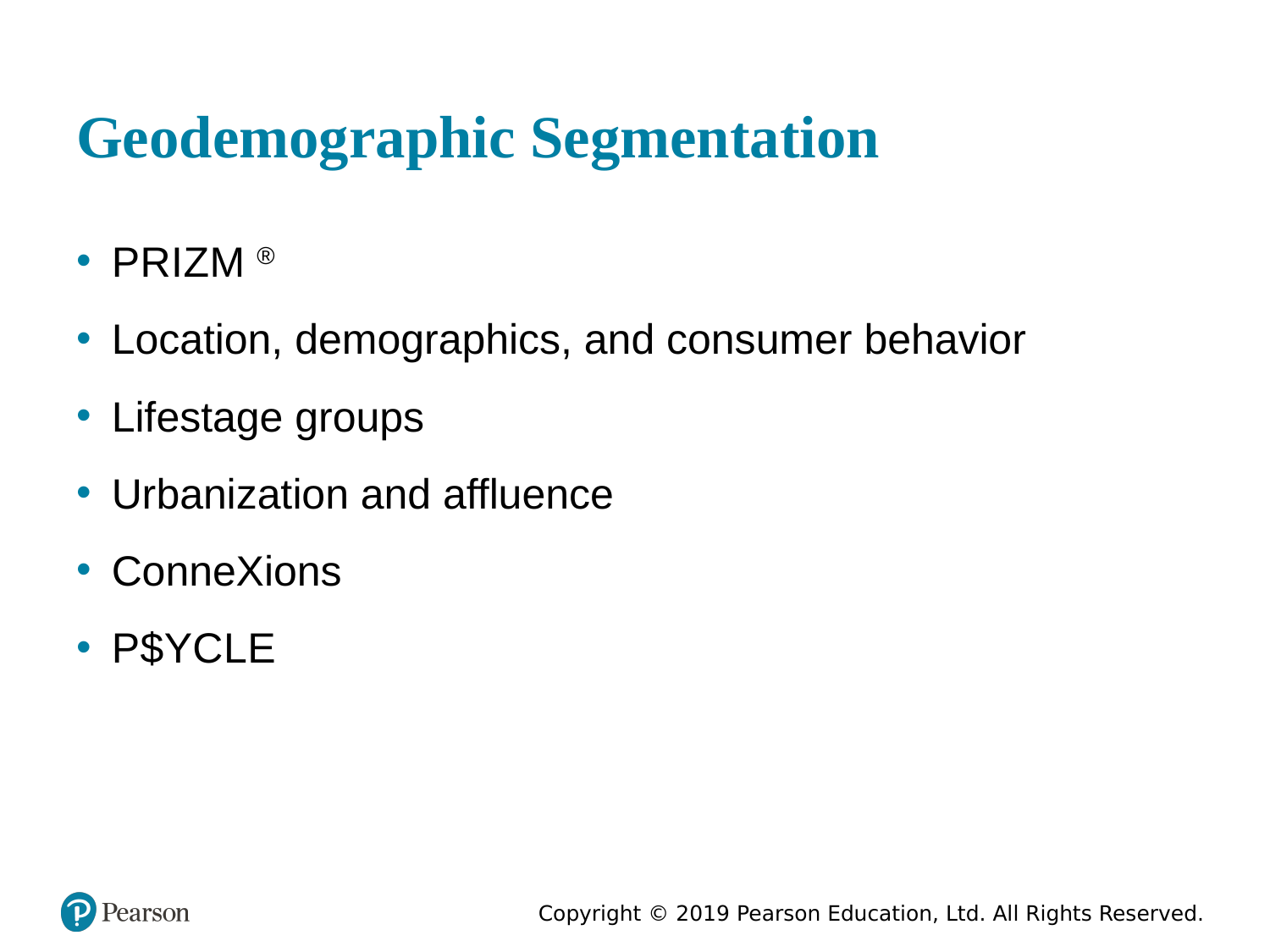

# Geodemographic Segmentation
P R I Z M ®
Location, demographics, and consumer behavior
Lifestage groups
Urbanization and affluence
ConneXions
P $ Y C L E